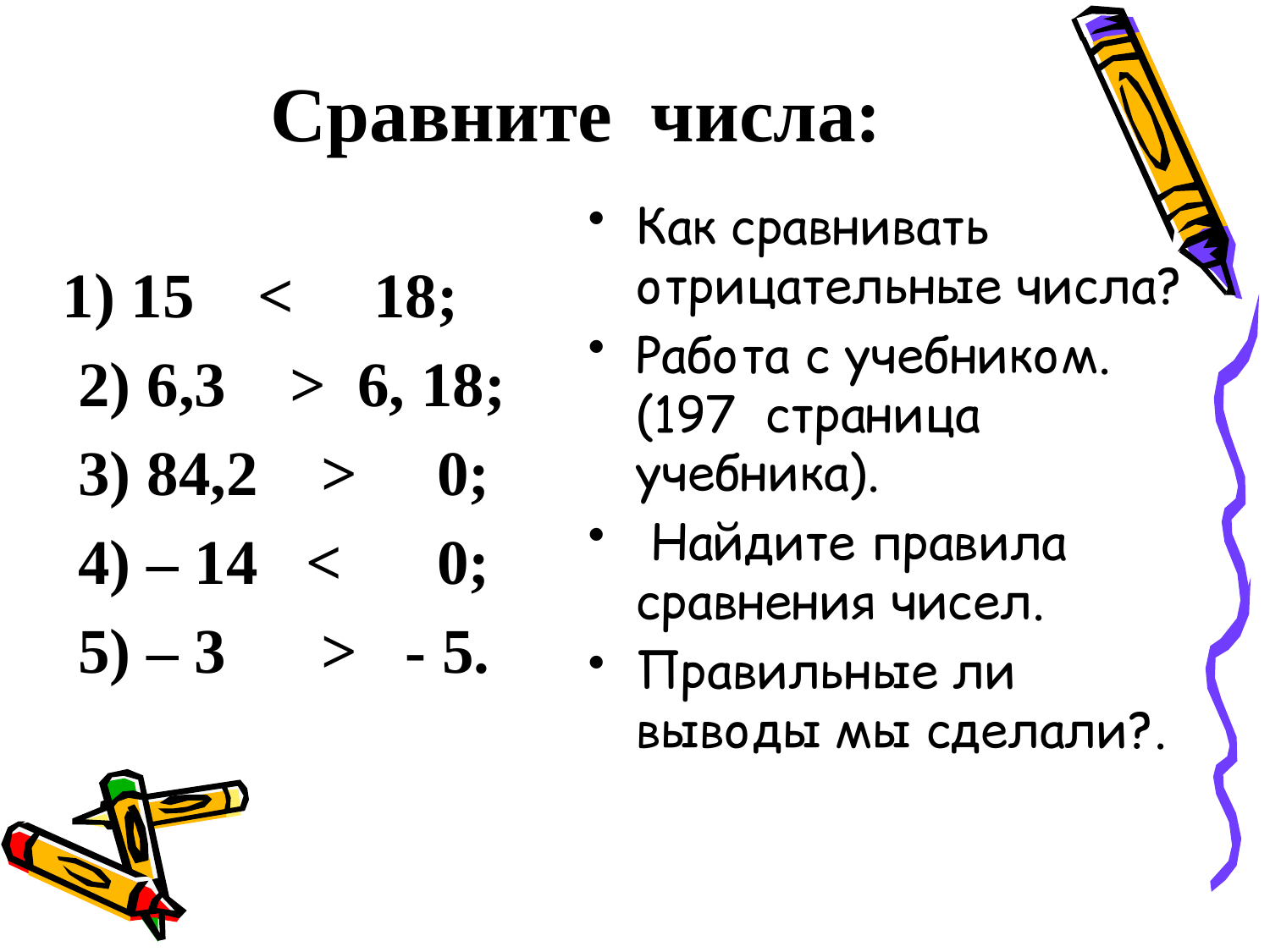

# Сравните  числа:
Как сравнивать отрицательные числа?
Работа с учебником. (197  страница учебника).
 Найдите правила сравнения чисел.
Правильные ли  выводы мы сделали?.

1) 15    <     18;
 2) 6,3    >  6, 18;
 3) 84,2    >     0;
 4) – 14   <      0;
 5) – 3      >   - 5.